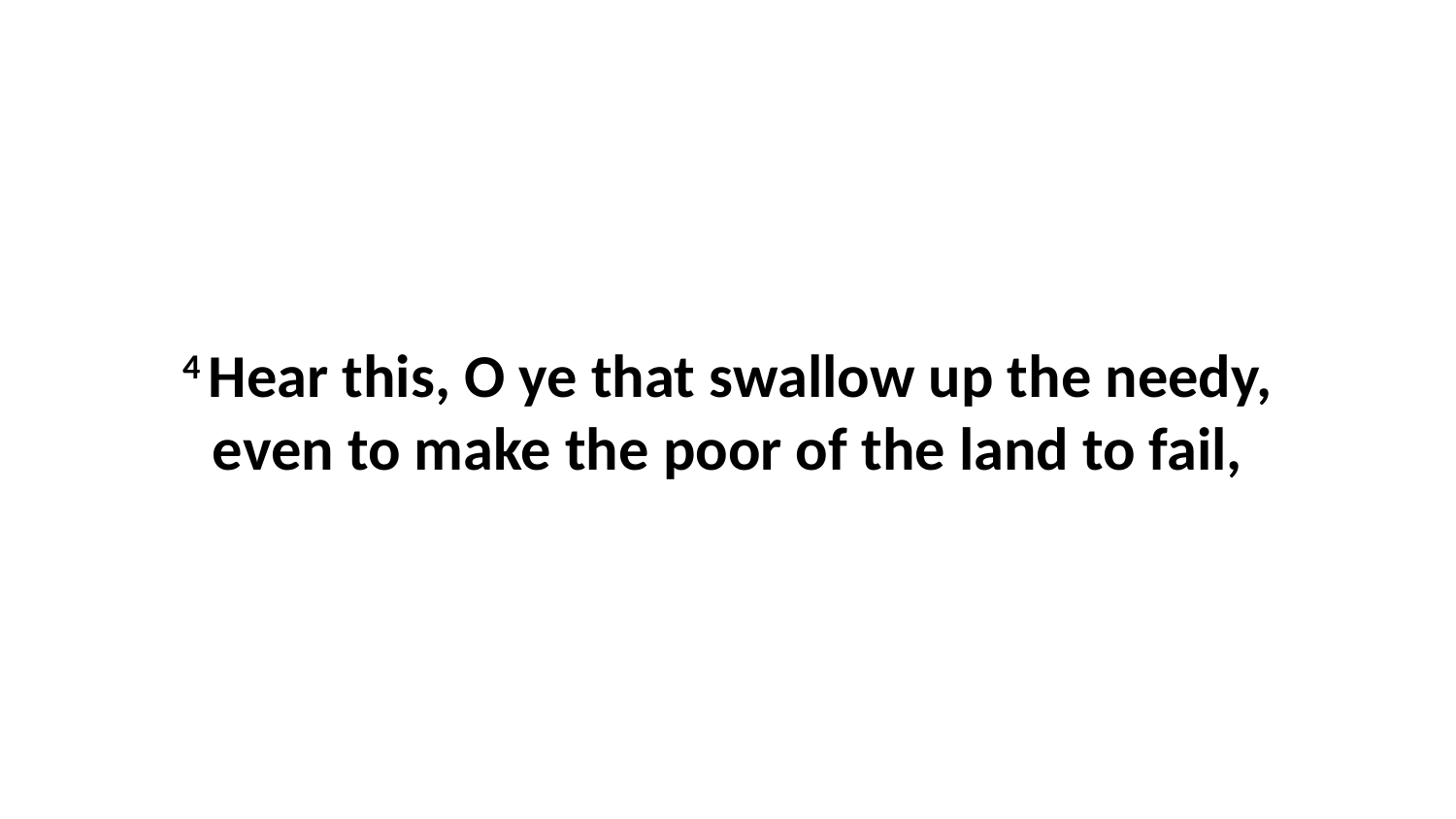

4 Hear this, O ye that swallow up the needy, even to make the poor of the land to fail,